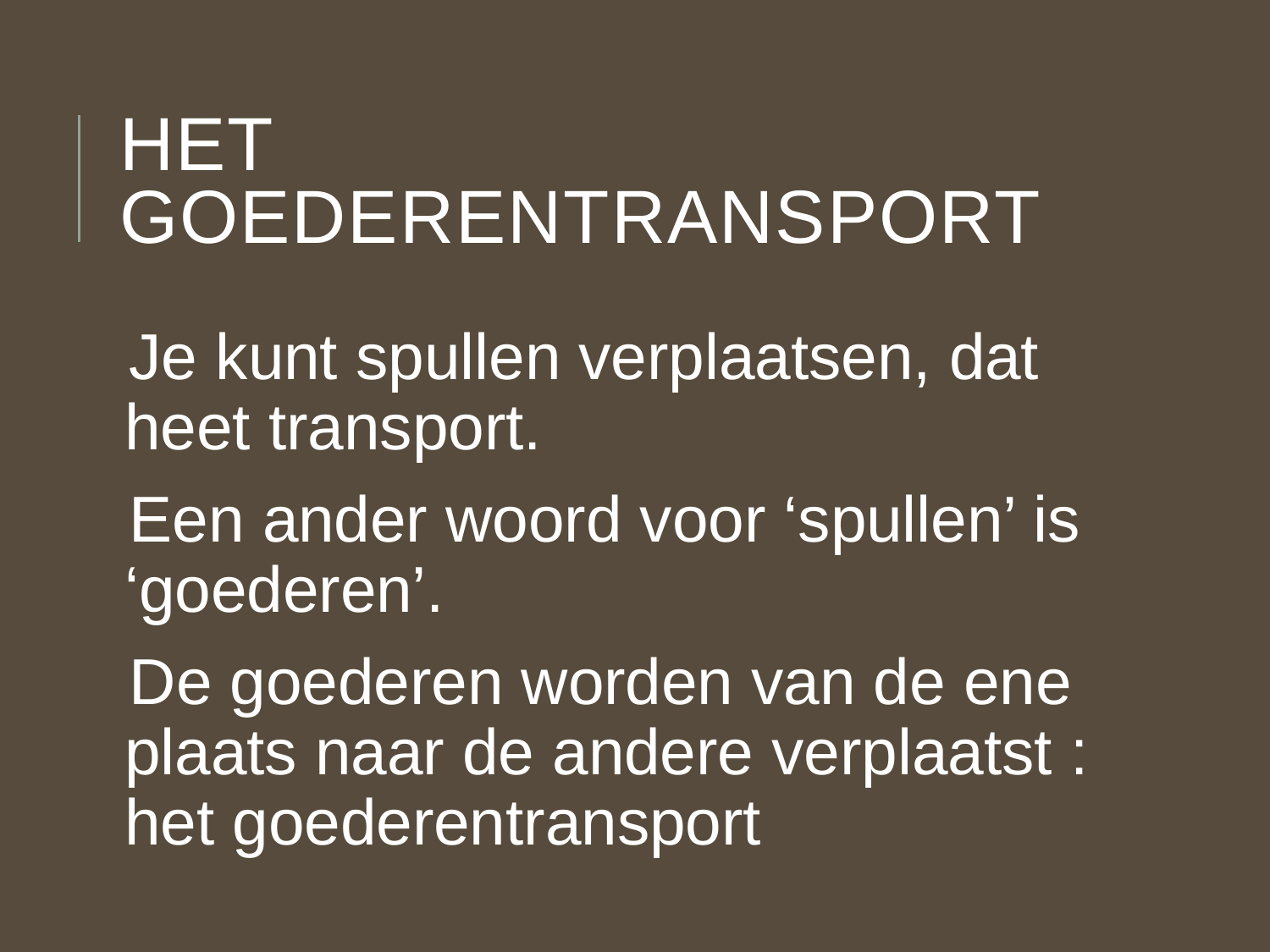

# Het goederentransport
Je kunt spullen verplaatsen, dat heet transport.
Een ander woord voor ‘spullen’ is ‘goederen’.
De goederen worden van de ene plaats naar de andere verplaatst : het goederentransport